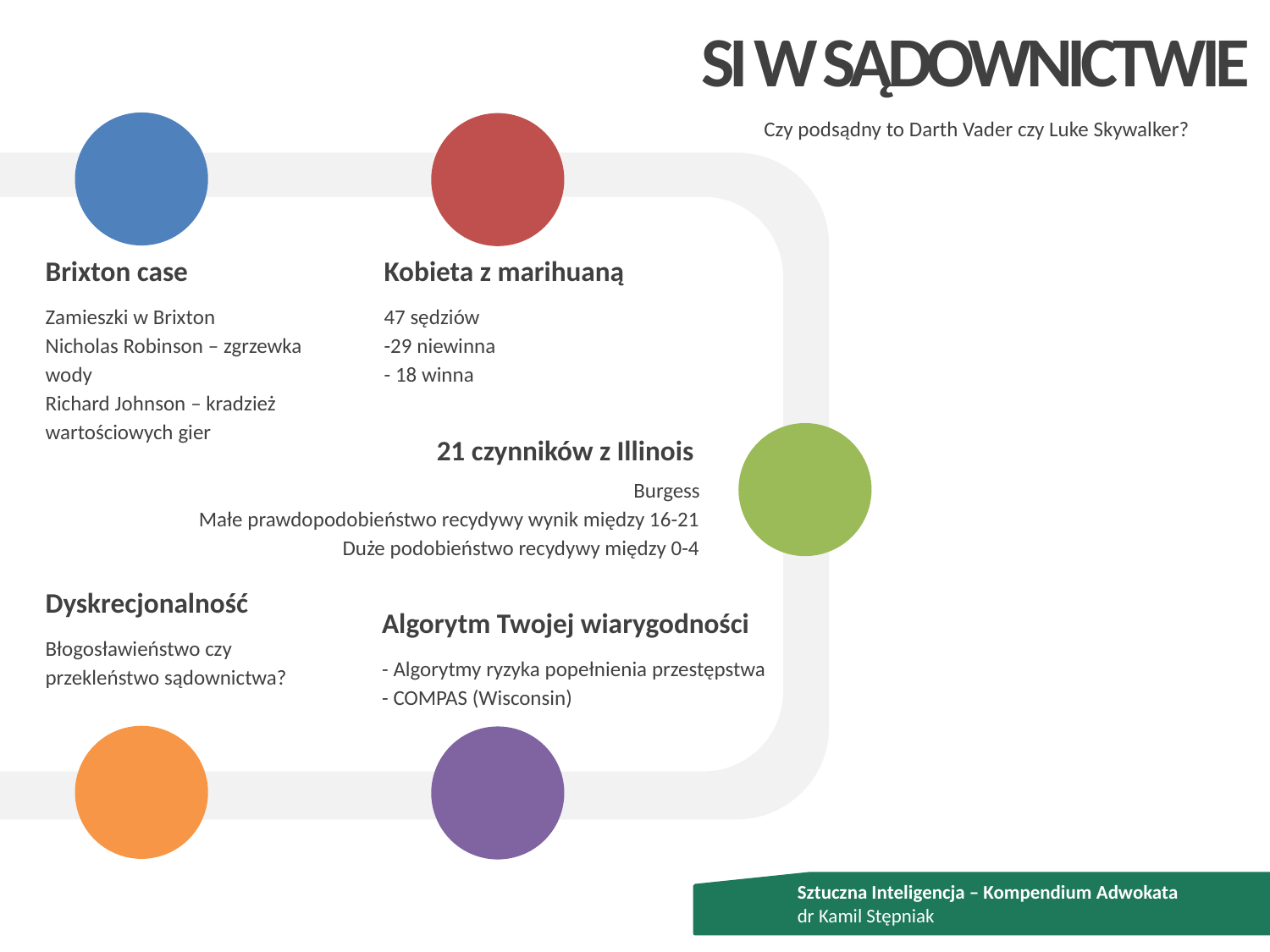

SI W SĄDOWNICTWIE
Czy podsądny to Darth Vader czy Luke Skywalker?

Brixton case
Zamieszki w Brixton
Nicholas Robinson – zgrzewka wody
Richard Johnson – kradzież wartościowych gier
Kobieta z marihuaną
47 sędziów
-29 niewinna
- 18 winna

21 czynników z Illinois
Burgess
Małe prawdopodobieństwo recydywy wynik między 16-21
Duże podobieństwo recydywy między 0-4
Dyskrecjonalność
Błogosławieństwo czy przekleństwo sądownictwa?
Algorytm Twojej wiarygodności
- Algorytmy ryzyka popełnienia przestępstwa
- COMPAS (Wisconsin)

Sztuczna Inteligencja – Kompendium Adwokata
dr Kamil Stępniak